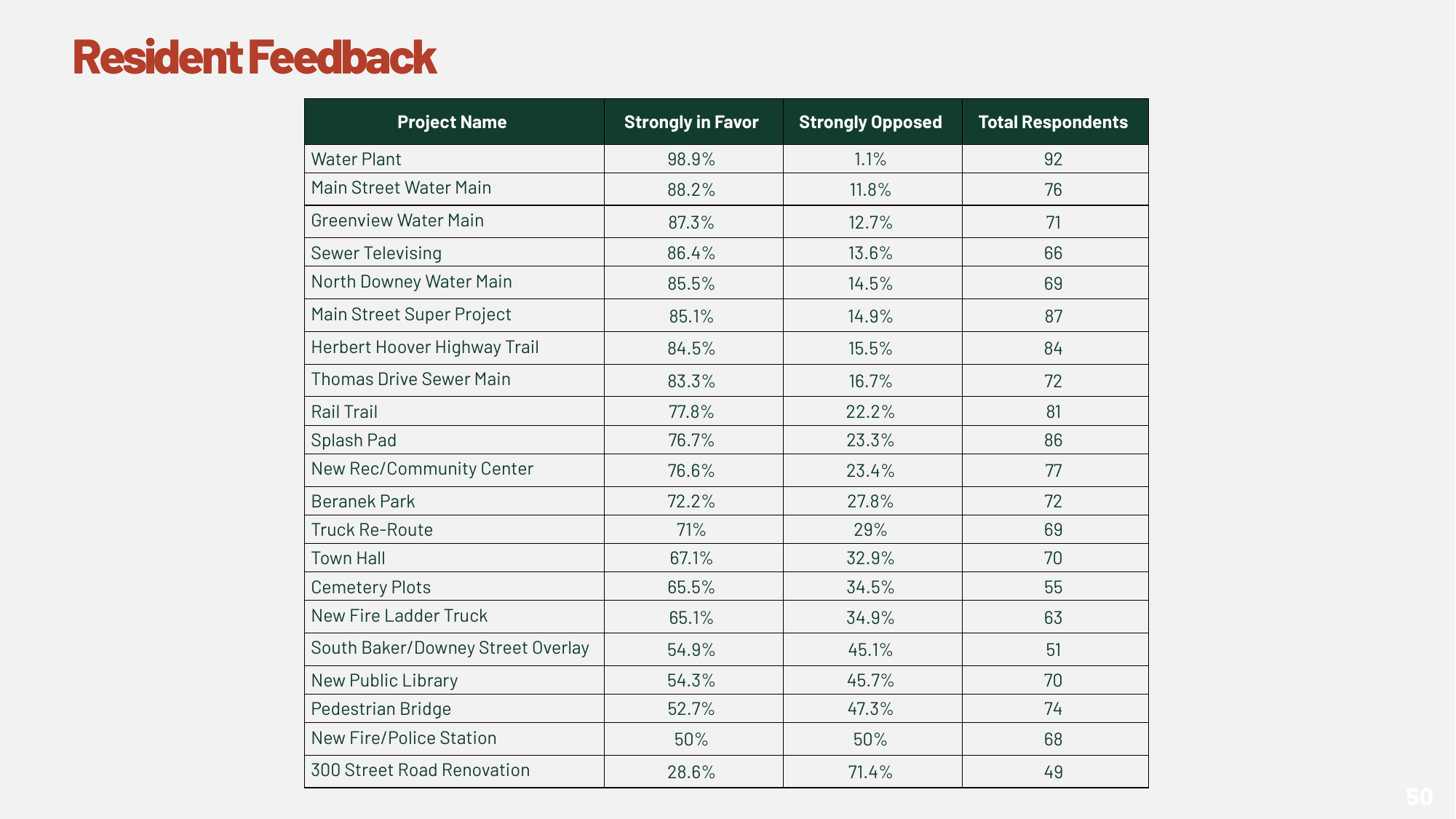

# Resident Feedback
| Project Name | Strongly in Favor | Strongly Opposed | Total Respondents |
| --- | --- | --- | --- |
| Water Plant | 98.9% | 1.1% | 92 |
| Main Street Water Main | 88.2% | 11.8% | 76 |
| Greenview Water Main | 87.3% | 12.7% | 71 |
| Sewer Televising | 86.4% | 13.6% | 66 |
| North Downey Water Main | 85.5% | 14.5% | 69 |
| Main Street Super Project | 85.1% | 14.9% | 87 |
| Herbert Hoover Highway Trail | 84.5% | 15.5% | 84 |
| Thomas Drive Sewer Main | 83.3% | 16.7% | 72 |
| Rail Trail | 77.8% | 22.2% | 81 |
| Splash Pad | 76.7% | 23.3% | 86 |
| New Rec/Community Center | 76.6% | 23.4% | 77 |
| Beranek Park | 72.2% | 27.8% | 72 |
| Truck Re-Route | 71% | 29% | 69 |
| Town Hall | 67.1% | 32.9% | 70 |
| Cemetery Plots | 65.5% | 34.5% | 55 |
| New Fire Ladder Truck | 65.1% | 34.9% | 63 |
| South Baker/Downey Street Overlay | 54.9% | 45.1% | 51 |
| New Public Library | 54.3% | 45.7% | 70 |
| Pedestrian Bridge | 52.7% | 47.3% | 74 |
| New Fire/Police Station | 50% | 50% | 68 |
| 300 Street Road Renovation | 28.6% | 71.4% | 49 |
50